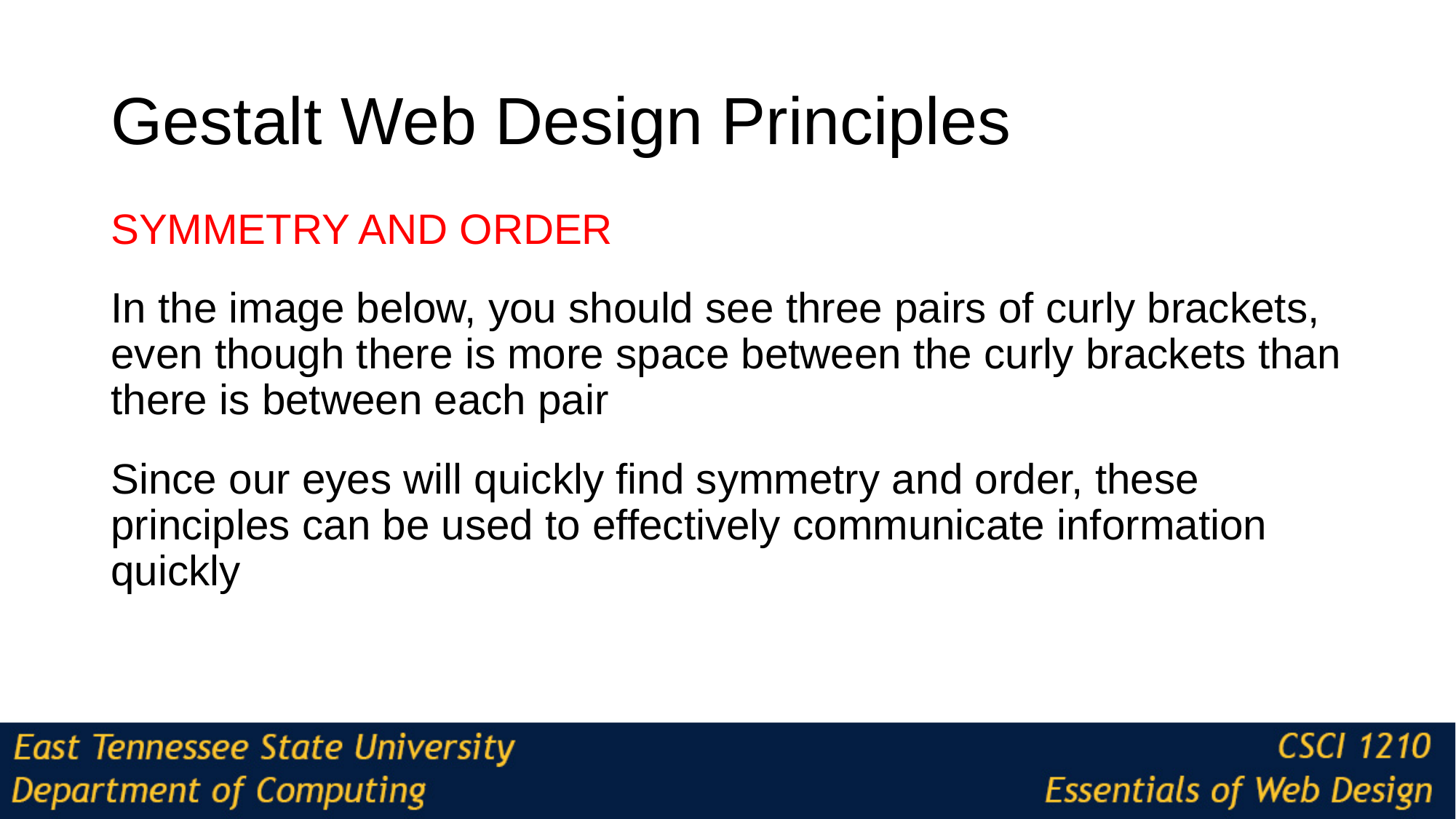

# Gestalt Web Design Principles
SYMMETRY AND ORDER
In the image below, you should see three pairs of curly brackets, even though there is more space between the curly brackets than there is between each pair
Since our eyes will quickly find symmetry and order, these principles can be used to effectively communicate information quickly